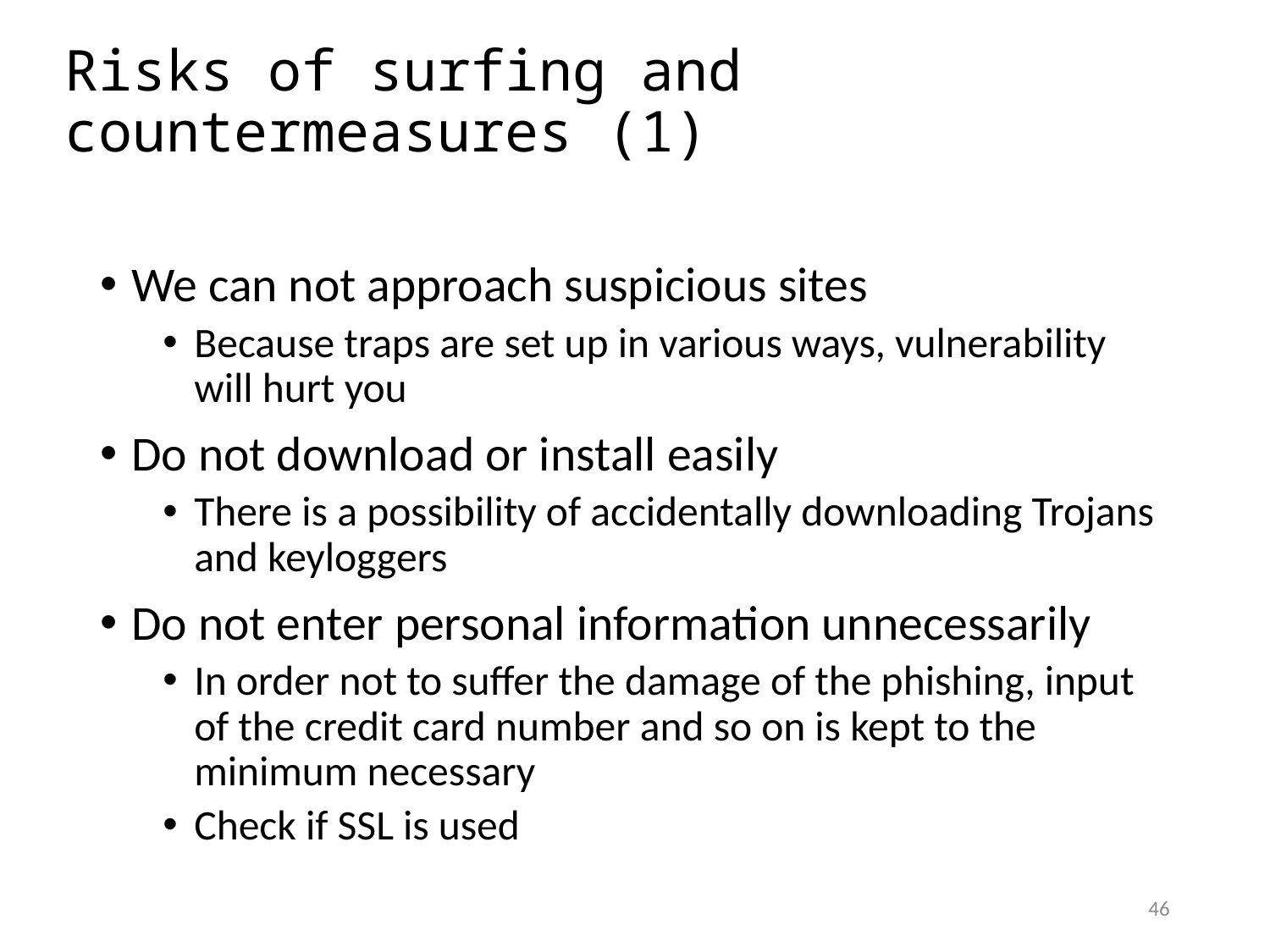

# Risks of surfing and countermeasures (1)
We can not approach suspicious sites
Because traps are set up in various ways, vulnerability will hurt you
Do not download or install easily
There is a possibility of accidentally downloading Trojans and keyloggers
Do not enter personal information unnecessarily
In order not to suffer the damage of the phishing, input of the credit card number and so on is kept to the minimum necessary
Check if SSL is used
46